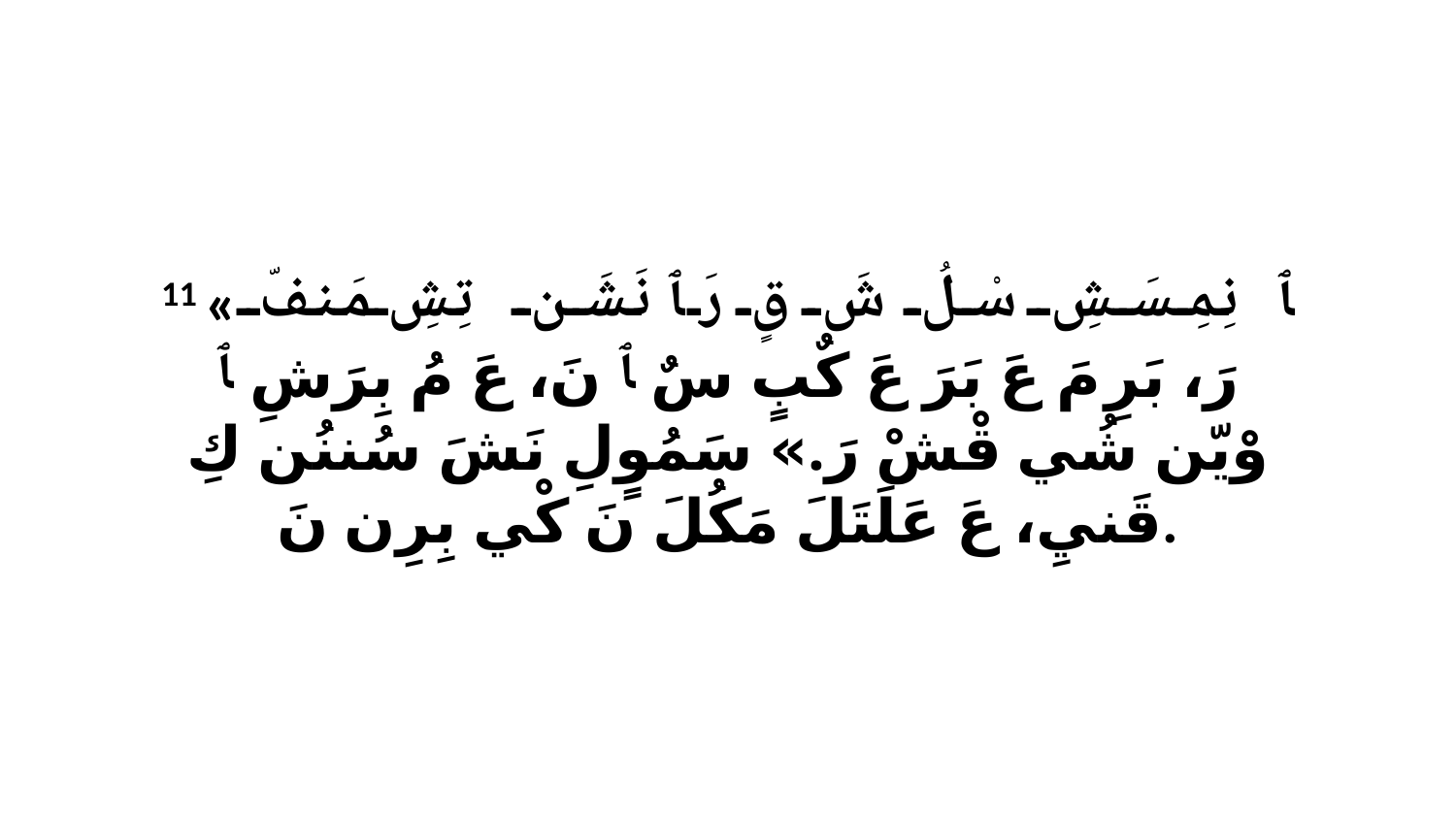

11 «ﭑ نِمِسَشِ سْلُ شَ قٍ رَ ﭑ نَشَن تِشِ مَنفّ رَ، بَرِ مَ عَ بَرَ عَ كٌبٍ سٌ ﭑ نَ، عَ مُ بِرَشِ ﭑ وْيّن شُي قْشْ رَ.» سَمُوٍلِ نَشَ سُننُن كِ قَنيِ، عَ عَلَتَلَ مَكُلَ نَ كْي بِرِن نَ.